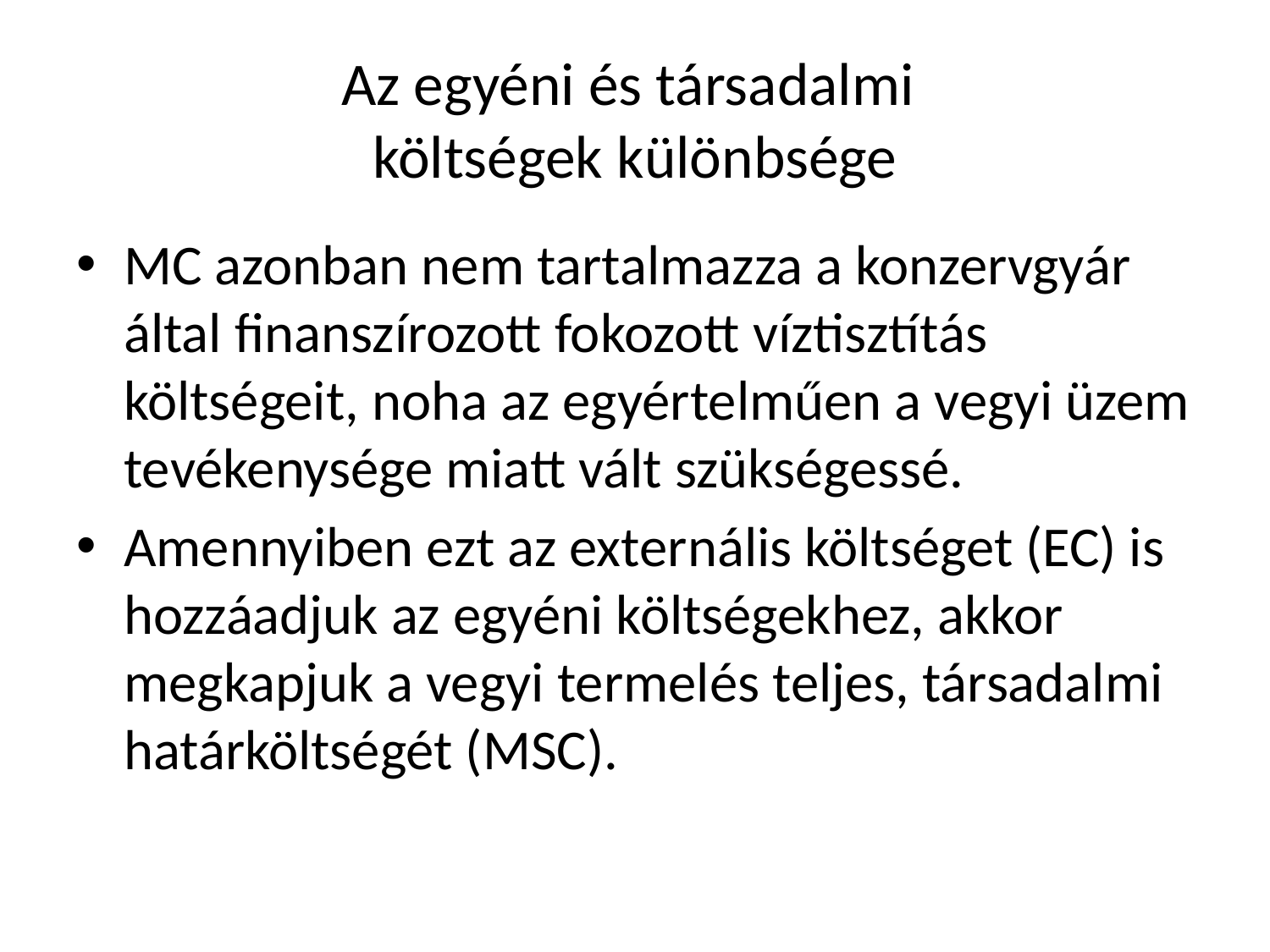

# Az egyéni és társadalmi költségek különbsége
MC azonban nem tartalmazza a konzervgyár által finanszírozott fokozott víztisztítás költségeit, noha az egyértelműen a vegyi üzem tevékenysége miatt vált szükségessé.
Amennyiben ezt az externális költséget (EC) is hozzáadjuk az egyéni költségekhez, akkor megkapjuk a vegyi termelés teljes, társadalmi határköltségét (MSC).